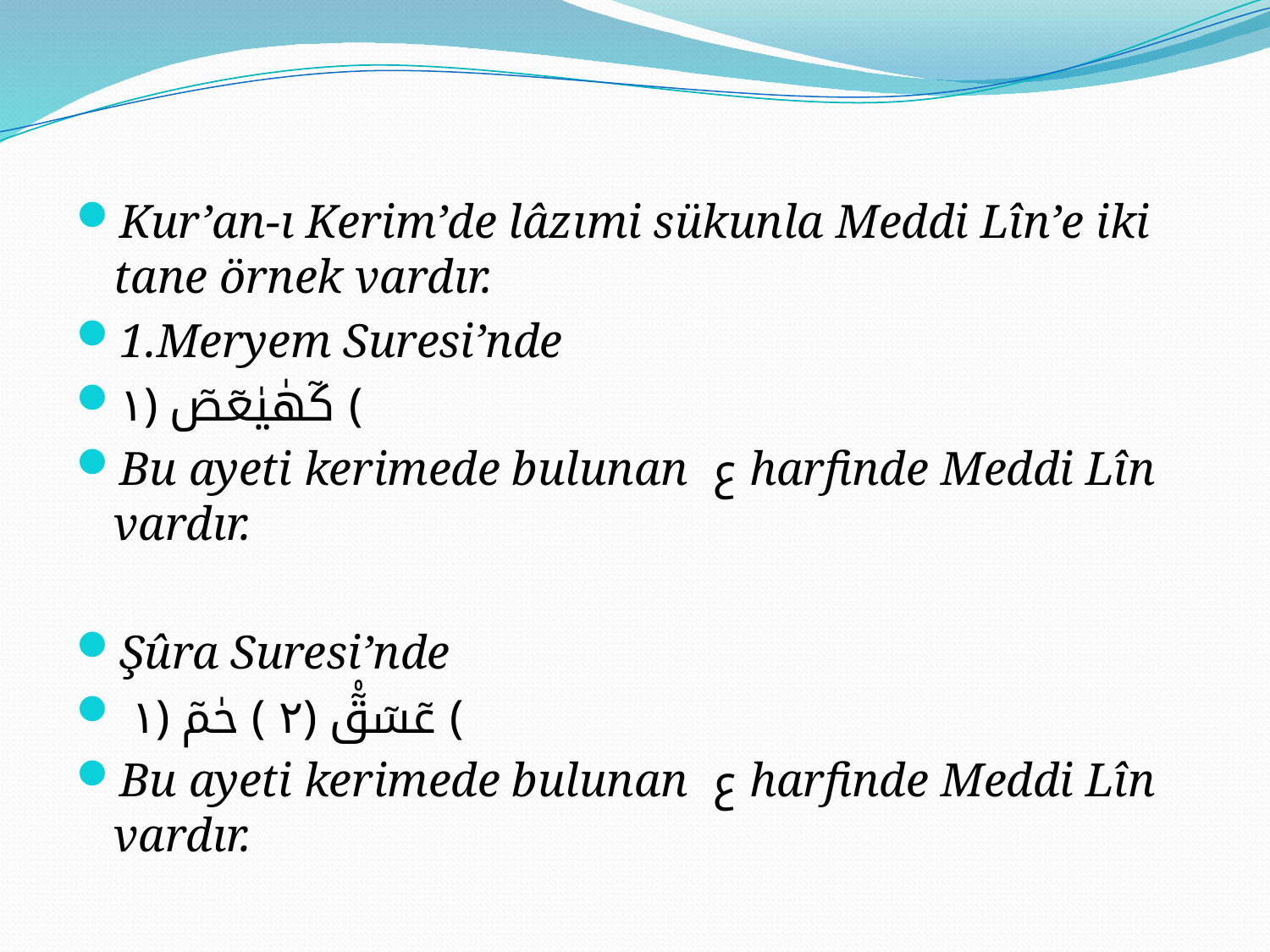

#
Kur’an-ı Kerim’de lâzımi sükunla Meddi Lîn’e iki tane örnek vardır.
1.Meryem Suresi’nde
كٓهٰيٰعٓصٓ ﴿١﴾
Bu ayeti kerimede bulunan  ع harfinde Meddi Lîn vardır.

Şûra Suresi’nde
 عٓسٓقٓ۠ ﴿٢﴾ حٰمٓ ﴿١﴾
Bu ayeti kerimede bulunan  ع harfinde Meddi Lîn vardır.